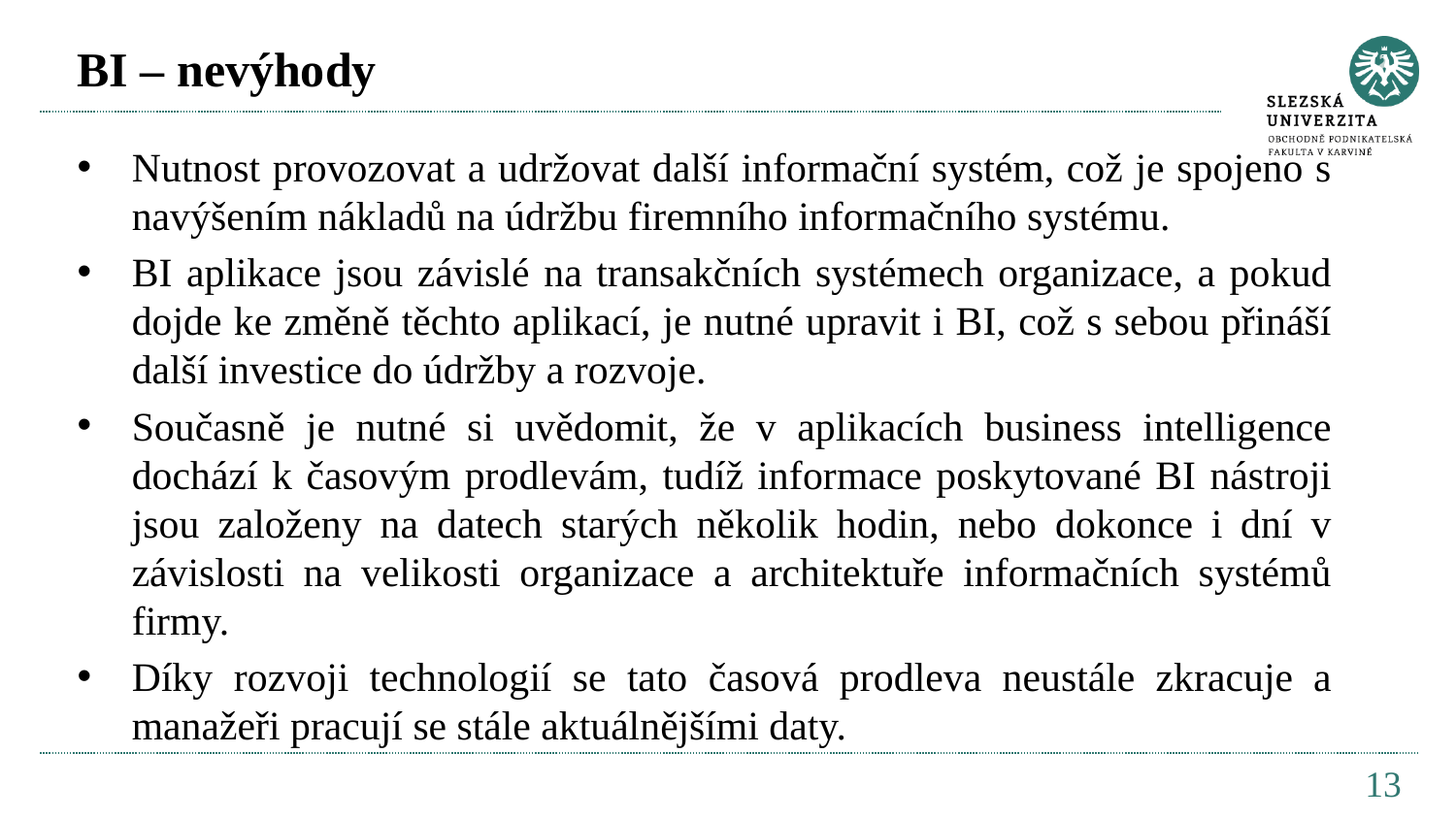

# BI – nevýhody
Nutnost provozovat a udržovat další informační systém, což je spojeno s navýšením nákladů na údržbu firemního informačního systému.
BI aplikace jsou závislé na transakčních systémech organizace, a pokud dojde ke změně těchto aplikací, je nutné upravit i BI, což s sebou přináší další investice do údržby a rozvoje.
Současně je nutné si uvědomit, že v aplikacích business intelligence dochází k časovým prodlevám, tudíž informace poskytované BI nástroji jsou založeny na datech starých několik hodin, nebo dokonce i dní v závislosti na velikosti organizace a architektuře informačních systémů firmy.
Díky rozvoji technologií se tato časová prodleva neustále zkracuje a manažeři pracují se stále aktuálnějšími daty.

13